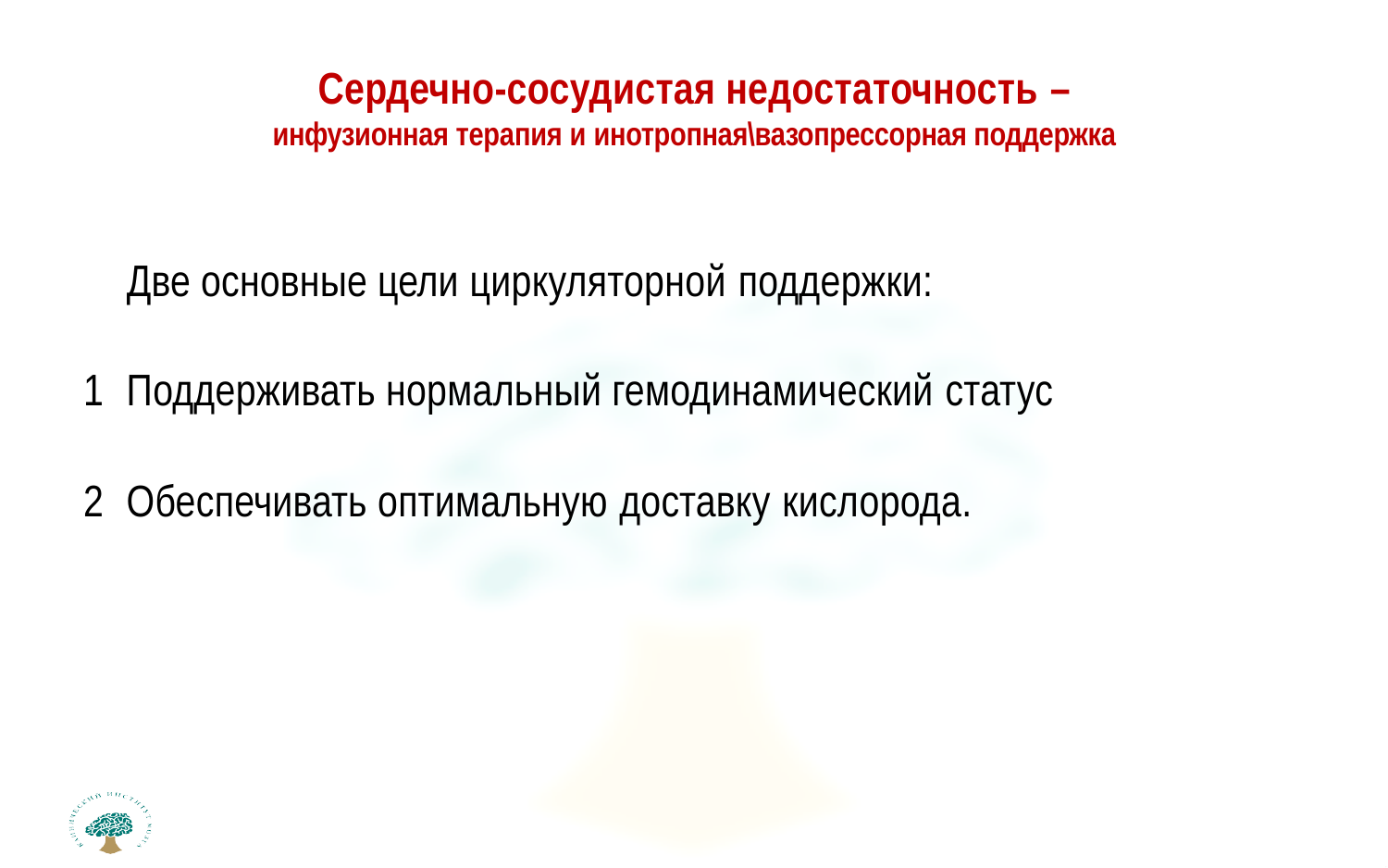

# Сердечно-сосудистая недостаточность –
инфузионная терапия и инотропная\вазопрессорная поддержка
Две основные цели циркуляторной поддержки:

Поддерживать нормальный гемодинамический статус

Обеспечивать оптимальную доставку кислорода.